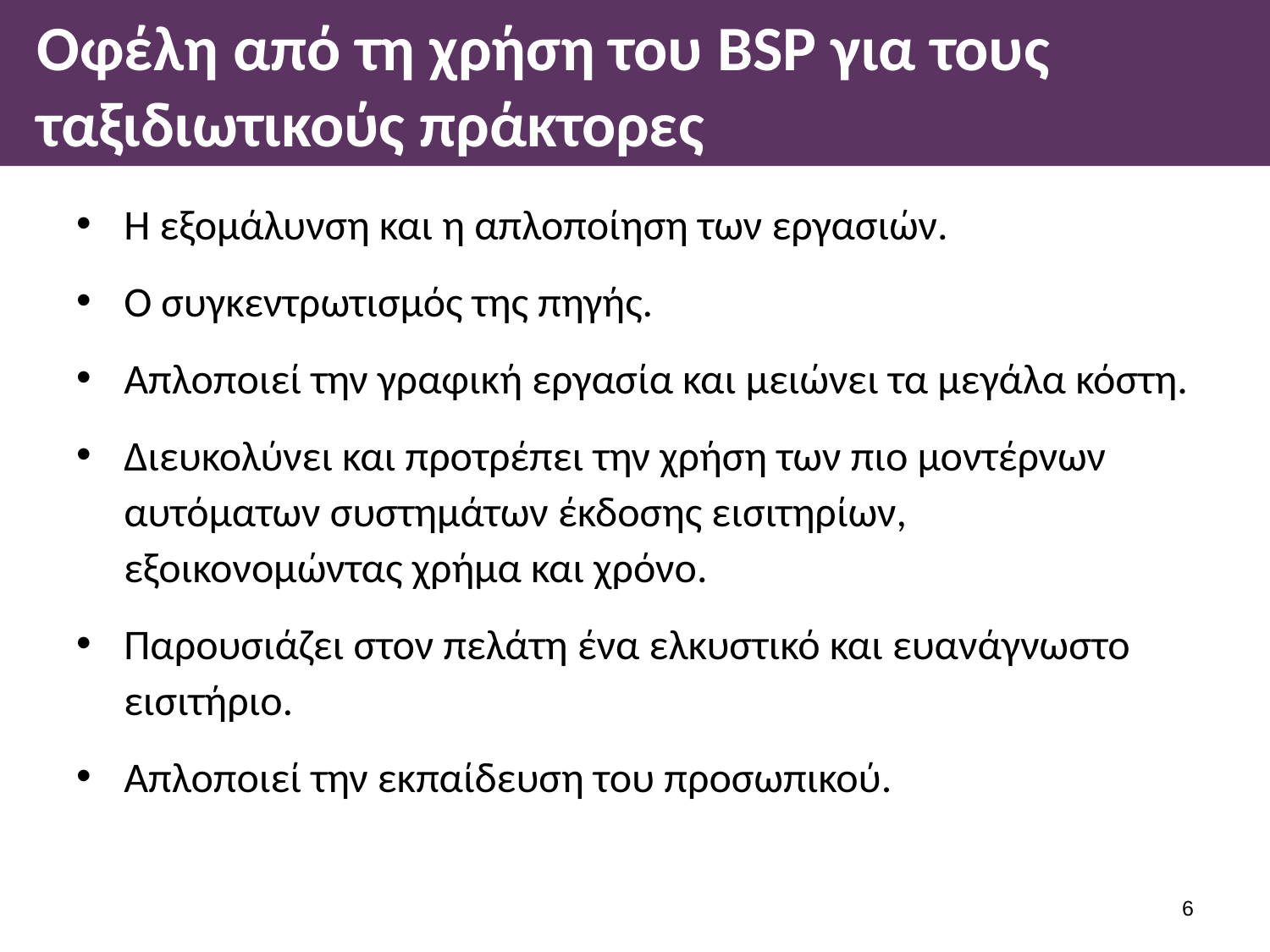

# Οφέλη από τη χρήση του BSP για τους ταξιδιωτικούς πράκτορες
Η εξομάλυνση και η απλοποίηση των εργασιών.
Ο συγκεντρωτισμός της πηγής.
Απλοποιεί την γραφική εργασία και μειώνει τα μεγάλα κόστη.
Διευκολύνει και προτρέπει την χρήση των πιο μοντέρνων αυτόματων συστημάτων έκδοσης εισιτηρίων, εξοικονομώντας χρήμα και χρόνο.
Παρουσιάζει στον πελάτη ένα ελκυστικό και ευανάγνωστο εισιτήριο.
Απλοποιεί την εκπαίδευση του προσωπικού.
6